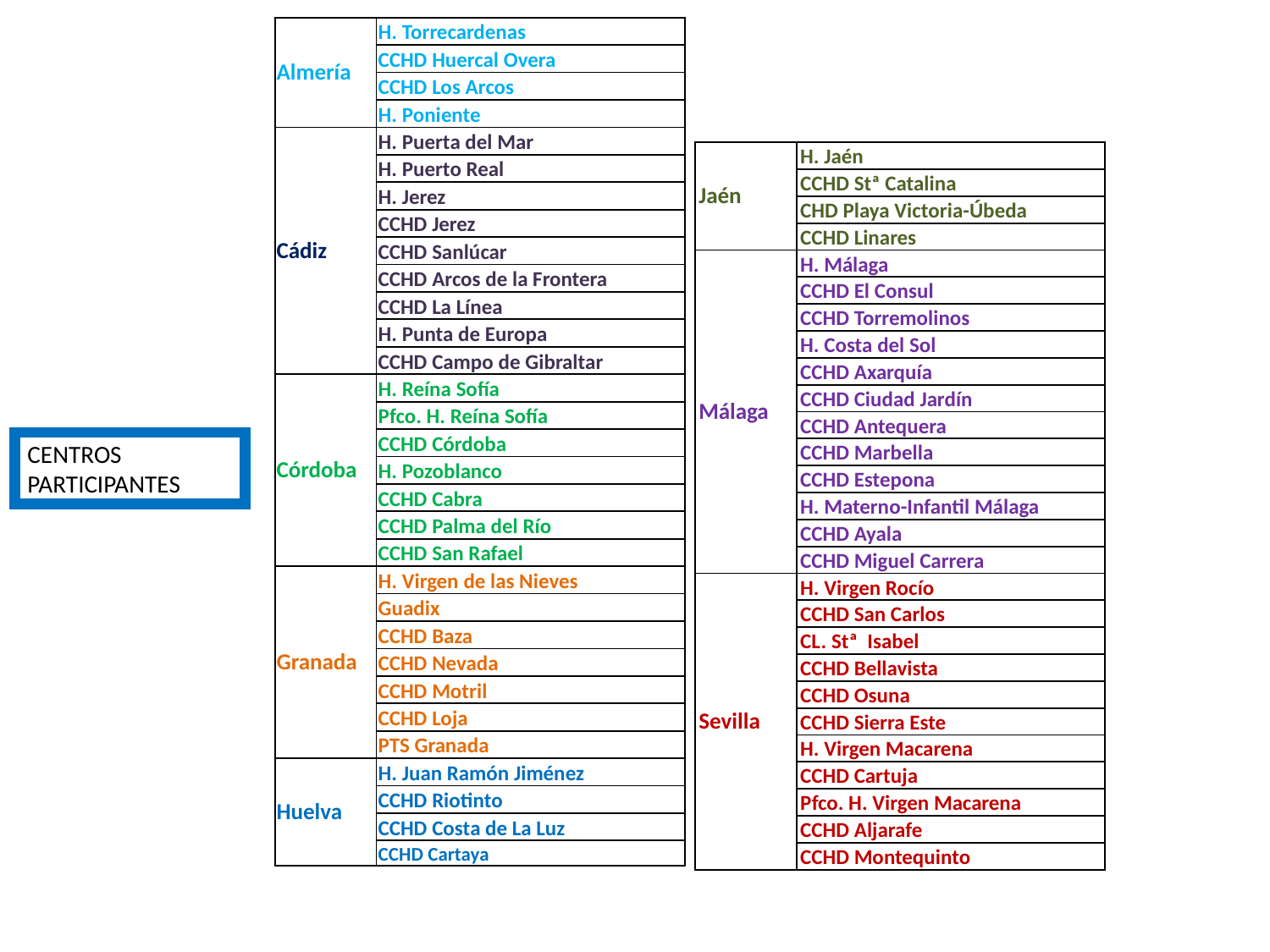

| Almería | H. Torrecardenas |
| --- | --- |
|  | CCHD Huercal Overa |
|  | CCHD Los Arcos |
|  | H. Poniente |
| Cádiz | H. Puerta del Mar |
|  | H. Puerto Real |
|  | H. Jerez |
|  | CCHD Jerez |
|  | CCHD Sanlúcar |
|  | CCHD Arcos de la Frontera |
|  | CCHD La Línea |
|  | H. Punta de Europa |
|  | CCHD Campo de Gibraltar |
| Córdoba | H. Reína Sofía |
|  | Pfco. H. Reína Sofía |
|  | CCHD Córdoba |
|  | H. Pozoblanco |
|  | CCHD Cabra |
|  | CCHD Palma del Río |
|  | CCHD San Rafael |
| Granada | H. Virgen de las Nieves |
|  | Guadix |
|  | CCHD Baza |
|  | CCHD Nevada |
|  | CCHD Motril |
|  | CCHD Loja |
|  | PTS Granada |
| Huelva | H. Juan Ramón Jiménez |
|  | CCHD Riotinto |
|  | CCHD Costa de La Luz |
|  | CCHD Cartaya |
| Jaén | H. Jaén |
| --- | --- |
|  | CCHD Stª Catalina |
|  | CHD Playa Victoria-Úbeda |
|  | CCHD Linares |
| Málaga | H. Málaga |
|  | CCHD El Consul |
|  | CCHD Torremolinos |
|  | H. Costa del Sol |
|  | CCHD Axarquía |
|  | CCHD Ciudad Jardín |
|  | CCHD Antequera |
|  | CCHD Marbella |
|  | CCHD Estepona |
|  | H. Materno-Infantil Málaga |
|  | CCHD Ayala |
|  | CCHD Miguel Carrera |
| Sevilla | H. Virgen Rocío |
|  | CCHD San Carlos |
|  | CL. Stª Isabel |
|  | CCHD Bellavista |
|  | CCHD Osuna |
|  | CCHD Sierra Este |
|  | H. Virgen Macarena |
|  | CCHD Cartuja |
|  | Pfco. H. Virgen Macarena |
|  | CCHD Aljarafe |
|  | CCHD Montequinto |
CENTROS
PARTICIPANTES